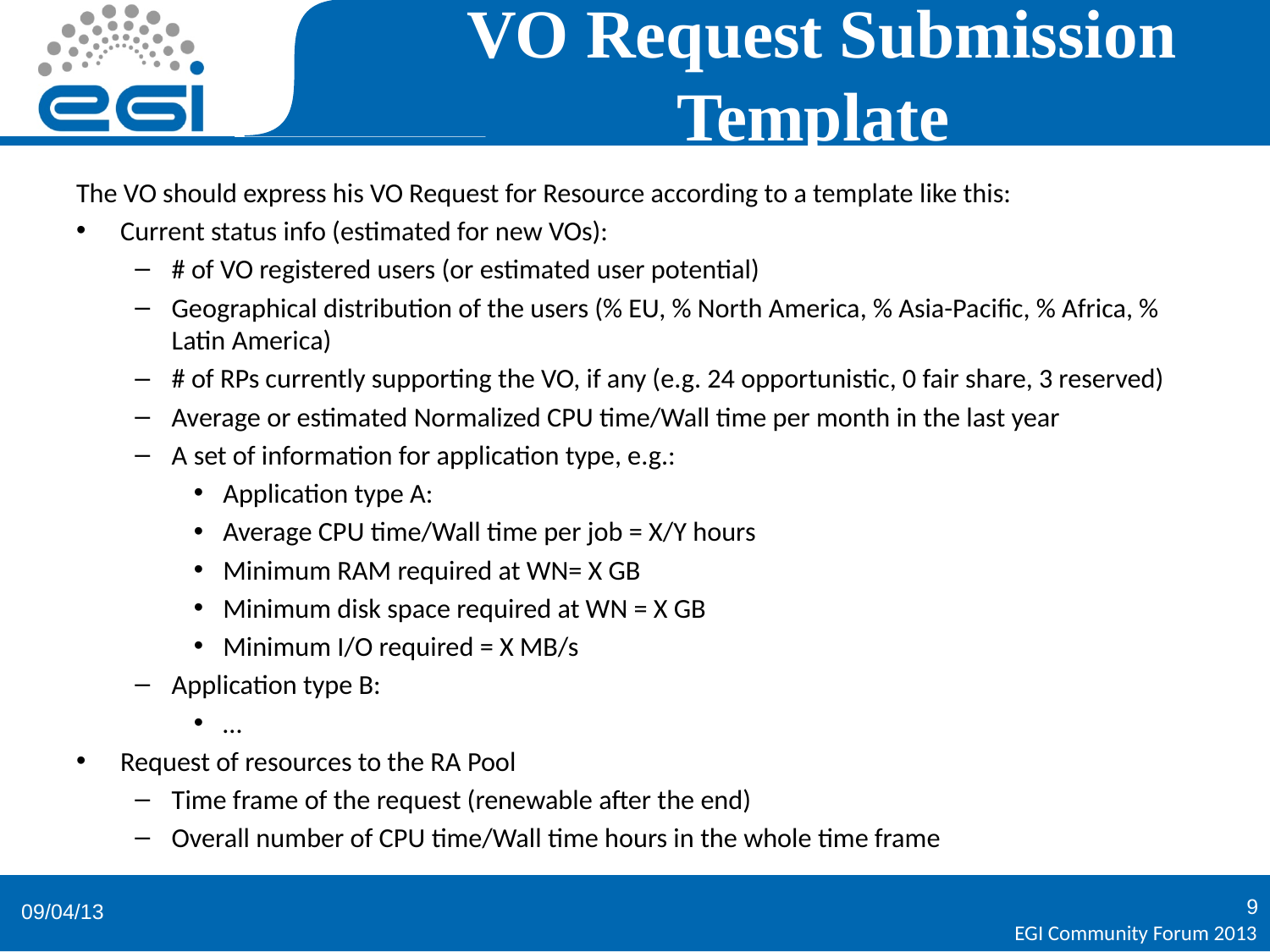

# VO Request Submission Template
The VO should express his VO Request for Resource according to a template like this:
Current status info (estimated for new VOs):
# of VO registered users (or estimated user potential)
Geographical distribution of the users (% EU, % North America, % Asia-Pacific, % Africa, % Latin America)
# of RPs currently supporting the VO, if any (e.g. 24 opportunistic, 0 fair share, 3 reserved)
Average or estimated Normalized CPU time/Wall time per month in the last year
A set of information for application type, e.g.:
Application type A:
Average CPU time/Wall time per job = X/Y hours
Minimum RAM required at WN= X GB
Minimum disk space required at WN = X GB
Minimum I/O required = X MB/s
Application type B:
…
Request of resources to the RA Pool
Time frame of the request (renewable after the end)
Overall number of CPU time/Wall time hours in the whole time frame